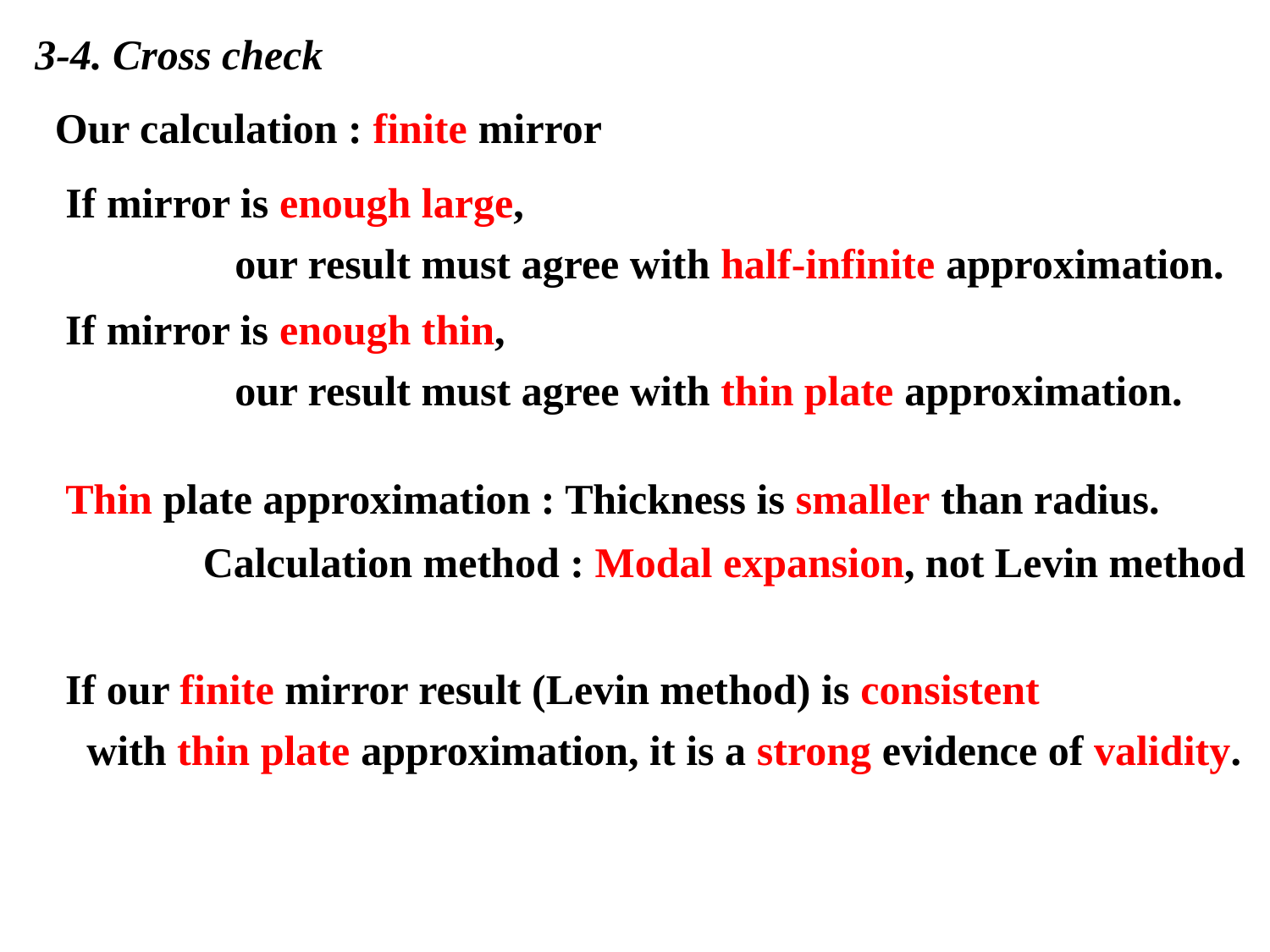

3-4. Cross check
 Our calculation : finite mirror
     If mirror is enough large,
                     our result must agree with half-infinite approximation.
     If mirror is enough thin,
                     our result must agree with thin plate approximation.
 Thin plate approximation : Thickness is smaller than radius.
 Calculation method : Modal expansion, not Levin method
     If our finite mirror result (Levin method) is consistent
       with thin plate approximation, it is a strong evidence of validity.